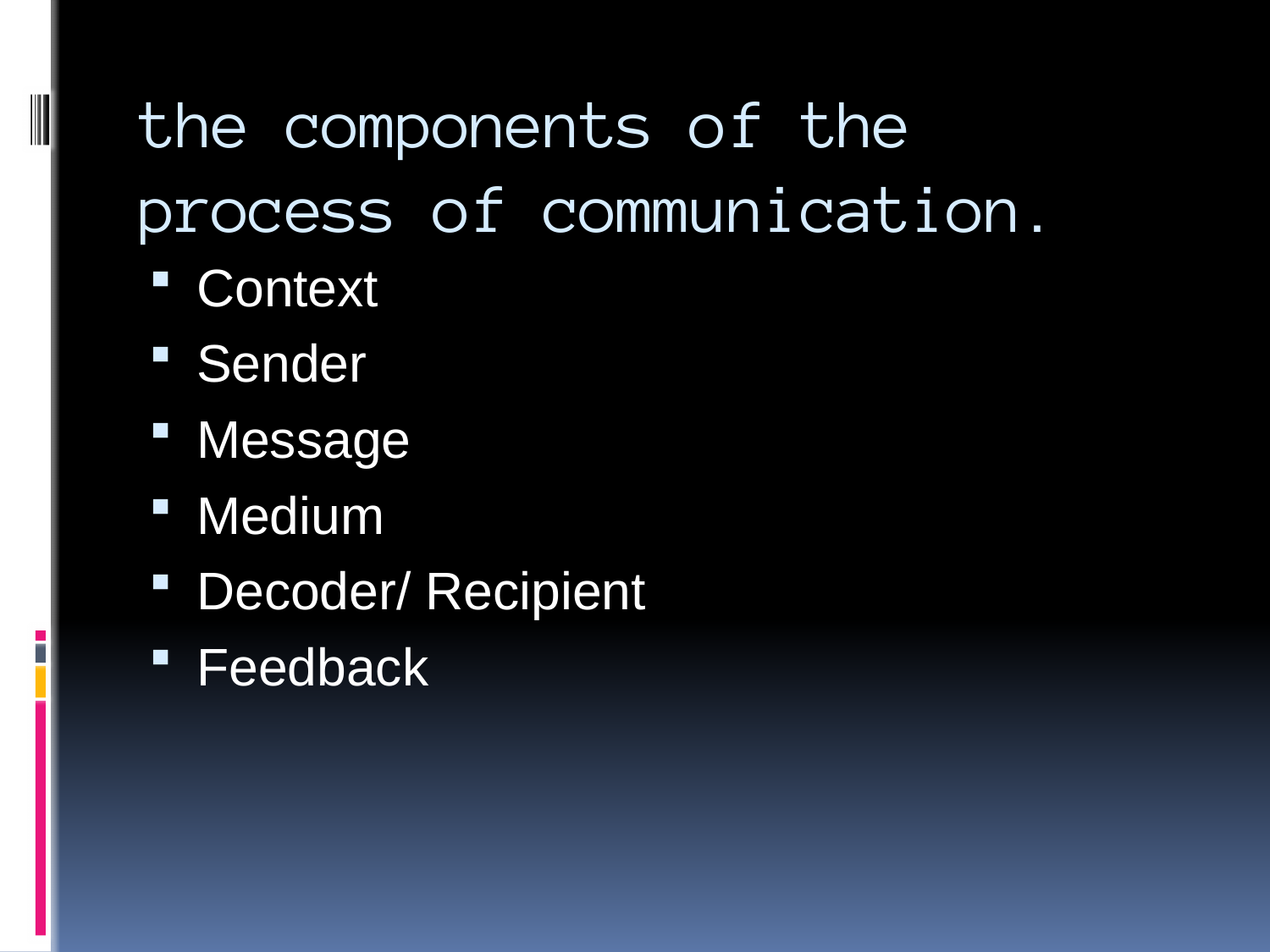

# the components of the process of communication.
Context
Sender
Message
Medium
Decoder/ Recipient
Feedback